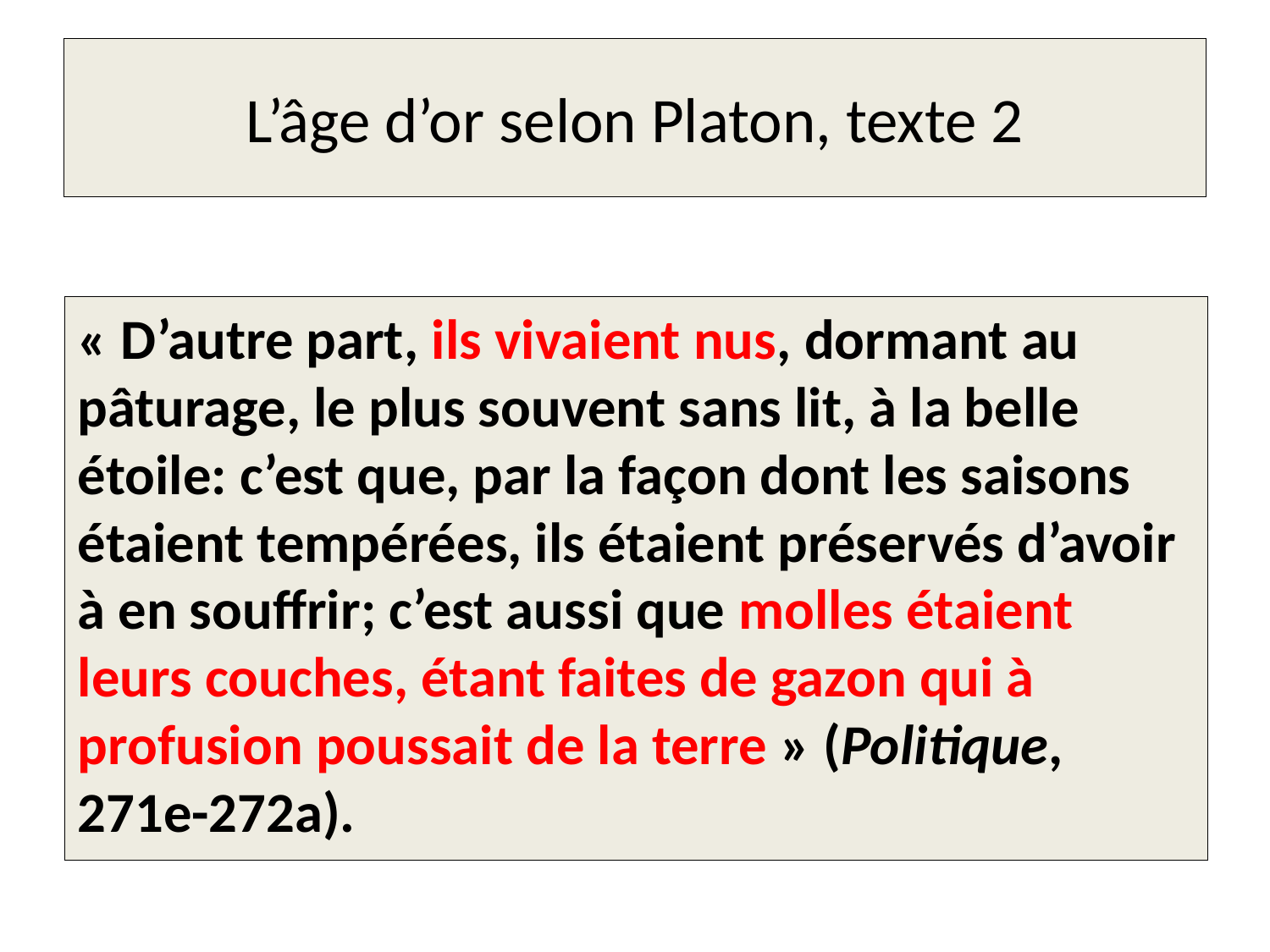

# L’âge d’or selon Platon, texte 2
« D’autre part, ils vivaient nus, dormant au pâturage, le plus souvent sans lit, à la belle étoile: c’est que, par la façon dont les saisons étaient tempérées, ils étaient préservés d’avoir à en souffrir; c’est aussi que molles étaient leurs couches, étant faites de gazon qui à profusion poussait de la terre » (Politique, 271e-272a).